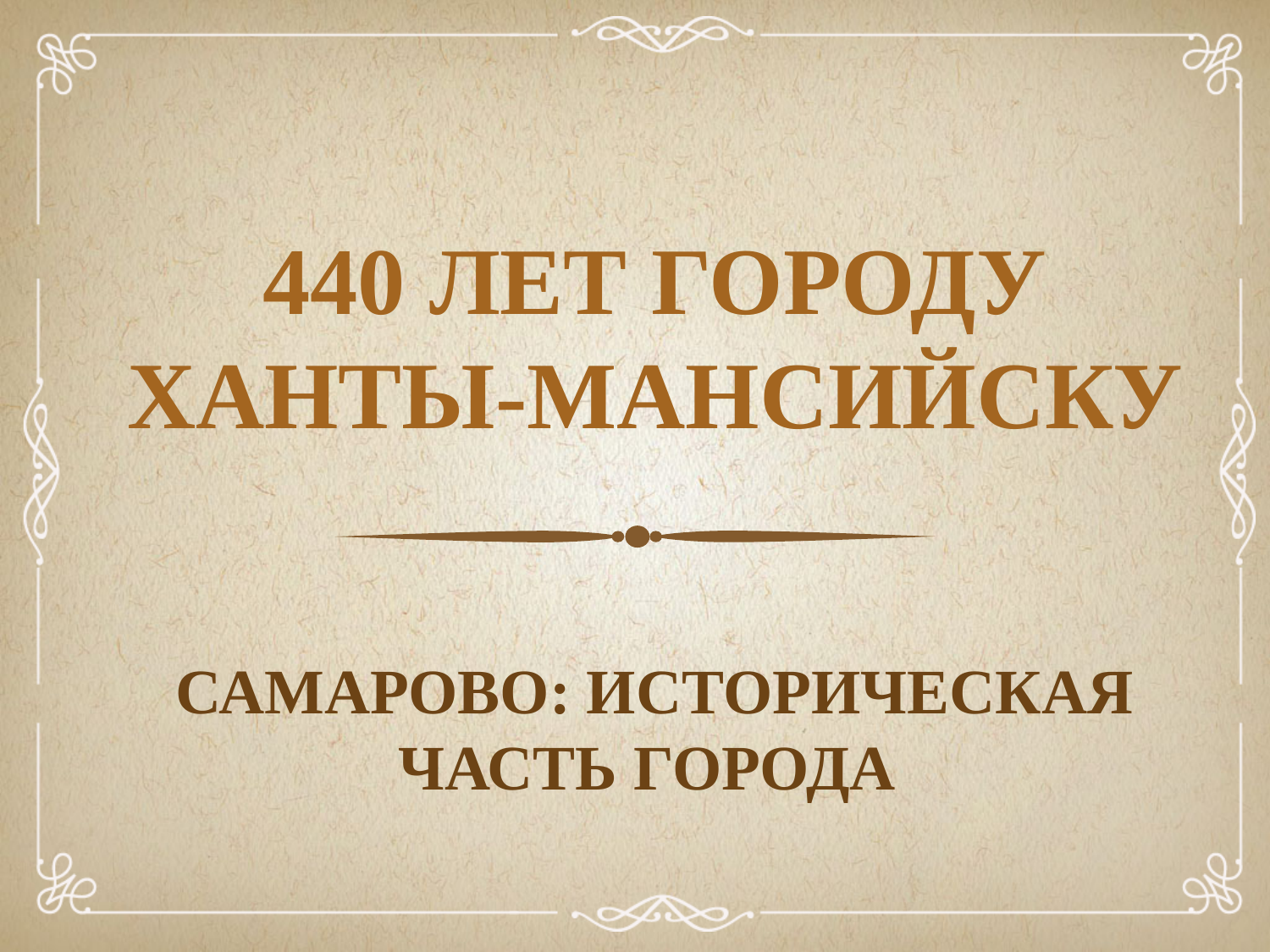

# 440 ЛЕТ ГОРОДУ ХАНТЫ-МАНСИЙСКУ САМАРОВО: ИСТОРИЧЕСКАЯ ЧАСТЬ ГОРОДА